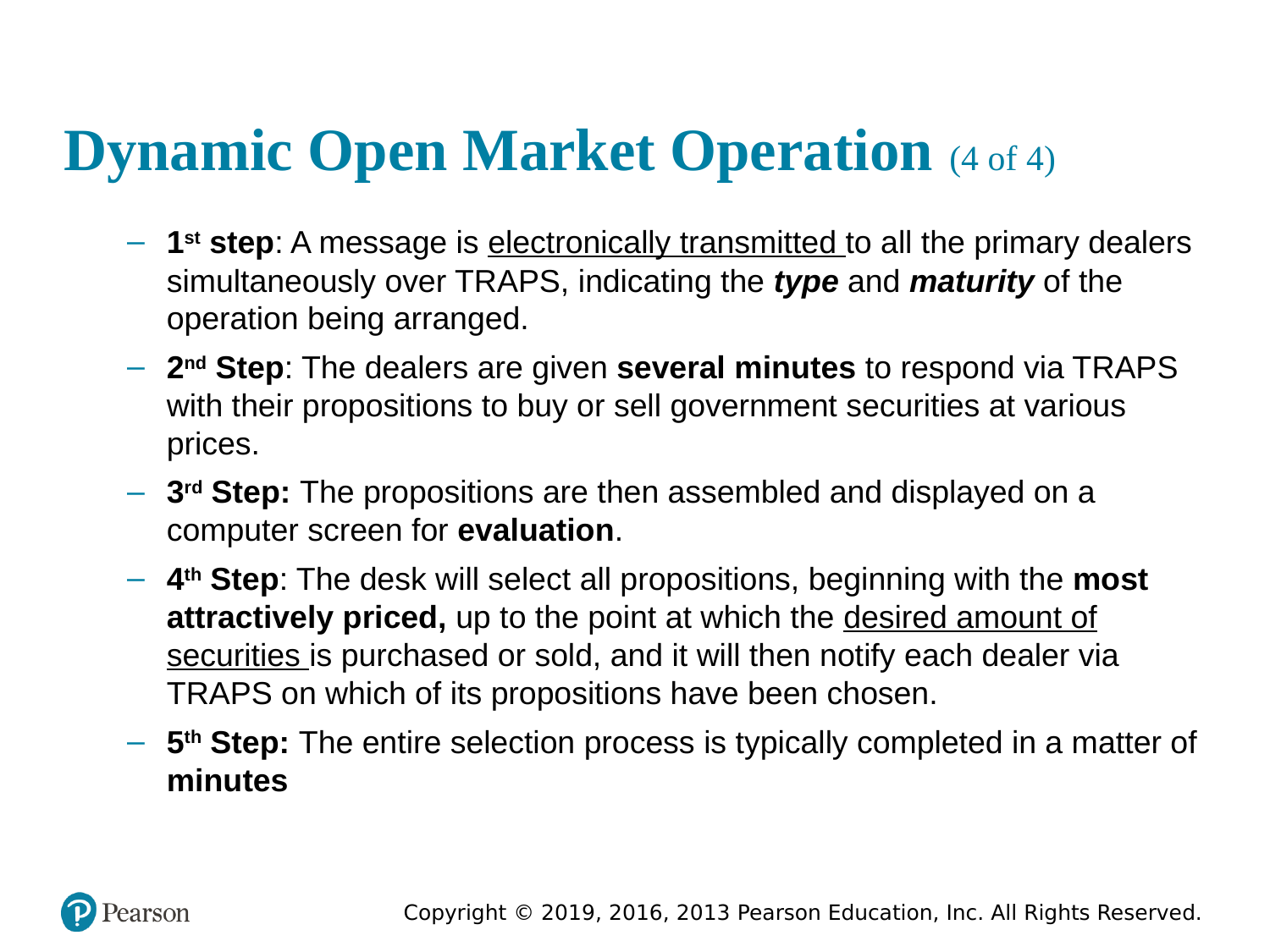

# Dynamic Open Market Operation (4 of 4)
1st step: A message is electronically transmitted to all the primary dealers simultaneously over TRAPS, indicating the type and maturity of the operation being arranged.
2nd Step: The dealers are given several minutes to respond via TRAPS with their propositions to buy or sell government securities at various prices.
3rd Step: The propositions are then assembled and displayed on a computer screen for evaluation.
4th Step: The desk will select all propositions, beginning with the most attractively priced, up to the point at which the desired amount of securities is purchased or sold, and it will then notify each dealer via TRAPS on which of its propositions have been chosen.
5th Step: The entire selection process is typically completed in a matter of minutes